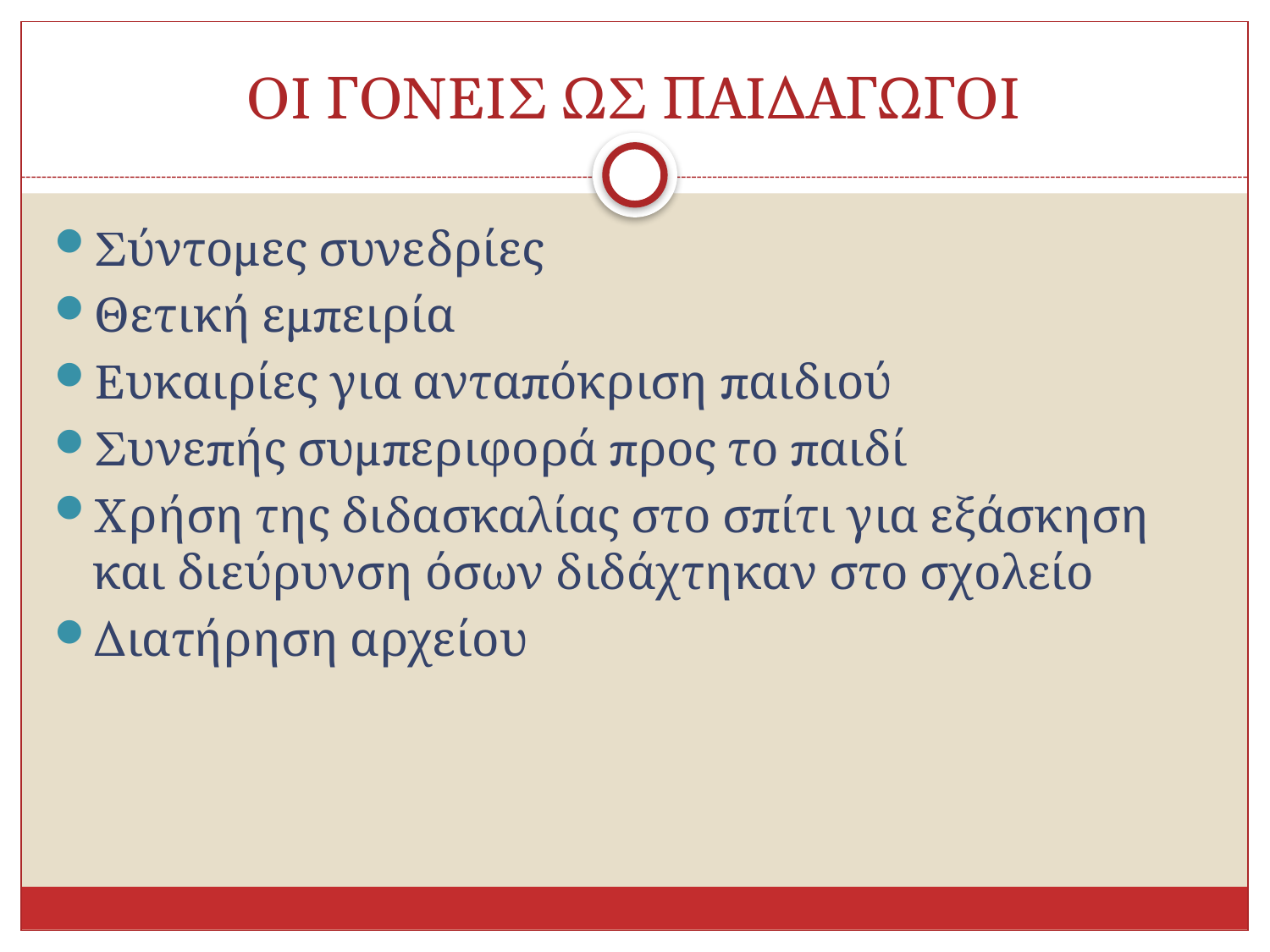

# ΟΙ ΓΟΝΕΙΣ ΩΣ ΠΑΙΔΑΓΩΓΟΙ
Σύντομες συνεδρίες
Θετική εμπειρία
Ευκαιρίες για ανταπόκριση παιδιού
Συνεπής συμπεριφορά προς το παιδί
Χρήση της διδασκαλίας στο σπίτι για εξάσκηση και διεύρυνση όσων διδάχτηκαν στο σχολείο
Διατήρηση αρχείου